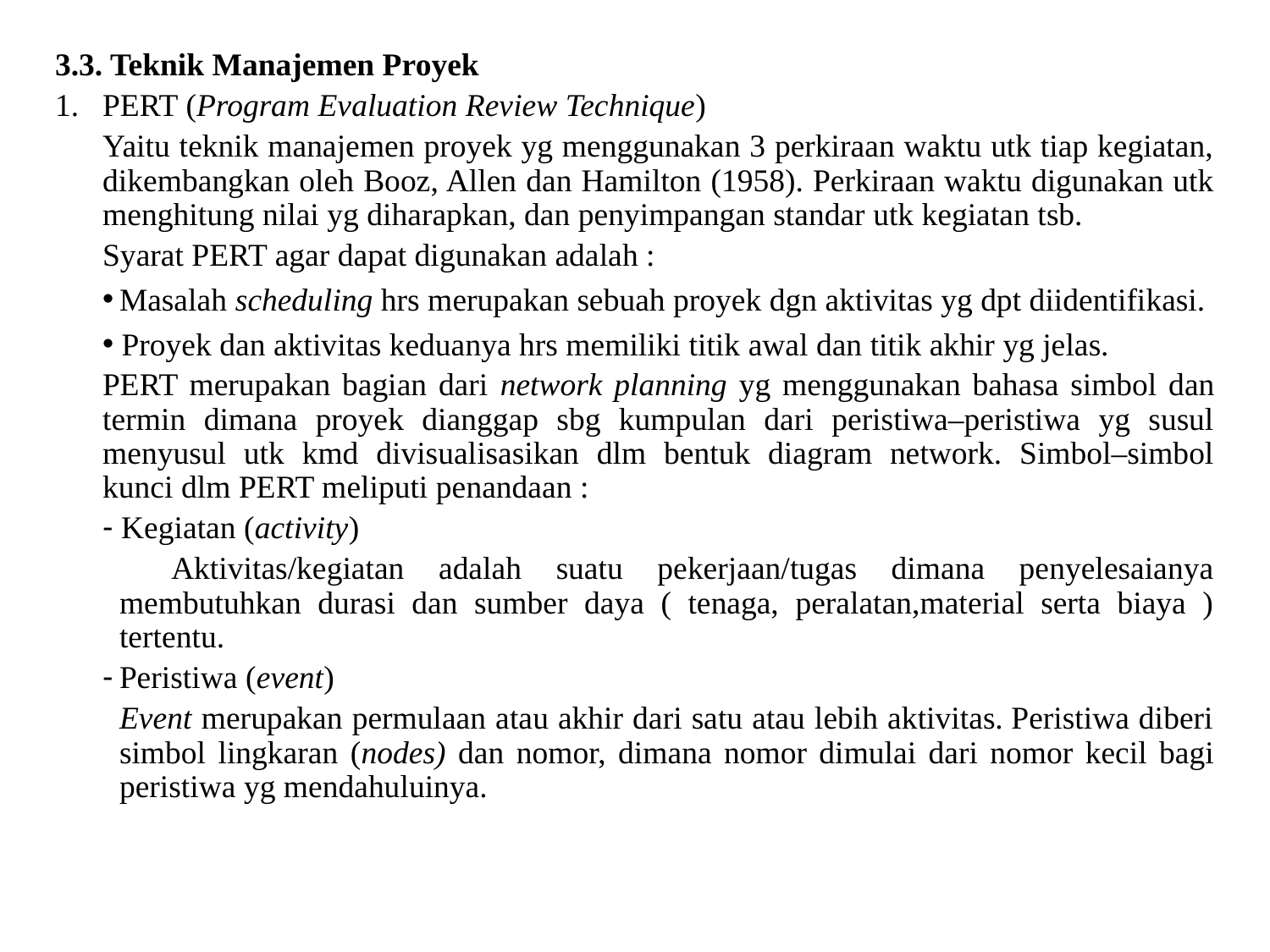

3.3. Teknik Manajemen Proyek
PERT (Program Evaluation Review Technique)
	Yaitu teknik manajemen proyek yg menggunakan 3 perkiraan waktu utk tiap kegiatan, dikembangkan oleh Booz, Allen dan Hamilton (1958). Perkiraan waktu digunakan utk menghitung nilai yg diharapkan, dan penyimpangan standar utk kegiatan tsb.
	Syarat PERT agar dapat digunakan adalah :
Masalah scheduling hrs merupakan sebuah proyek dgn aktivitas yg dpt diidentifikasi.
 Proyek dan aktivitas keduanya hrs memiliki titik awal dan titik akhir yg jelas.
PERT merupakan bagian dari network planning yg menggunakan bahasa simbol dan termin dimana proyek dianggap sbg kumpulan dari peristiwa–peristiwa yg susul menyusul utk kmd divisualisasikan dlm bentuk diagram network. Simbol–simbol kunci dlm PERT meliputi penandaan :
 Kegiatan (activity)
  Aktivitas/kegiatan adalah suatu pekerjaan/tugas dimana penyelesaianya membutuhkan durasi dan sumber daya ( tenaga, peralatan,material serta biaya ) tertentu.
Peristiwa (event)
	Event merupakan permulaan atau akhir dari satu atau lebih aktivitas. Peristiwa diberi simbol lingkaran (nodes) dan nomor, dimana nomor dimulai dari nomor kecil bagi peristiwa yg mendahuluinya.